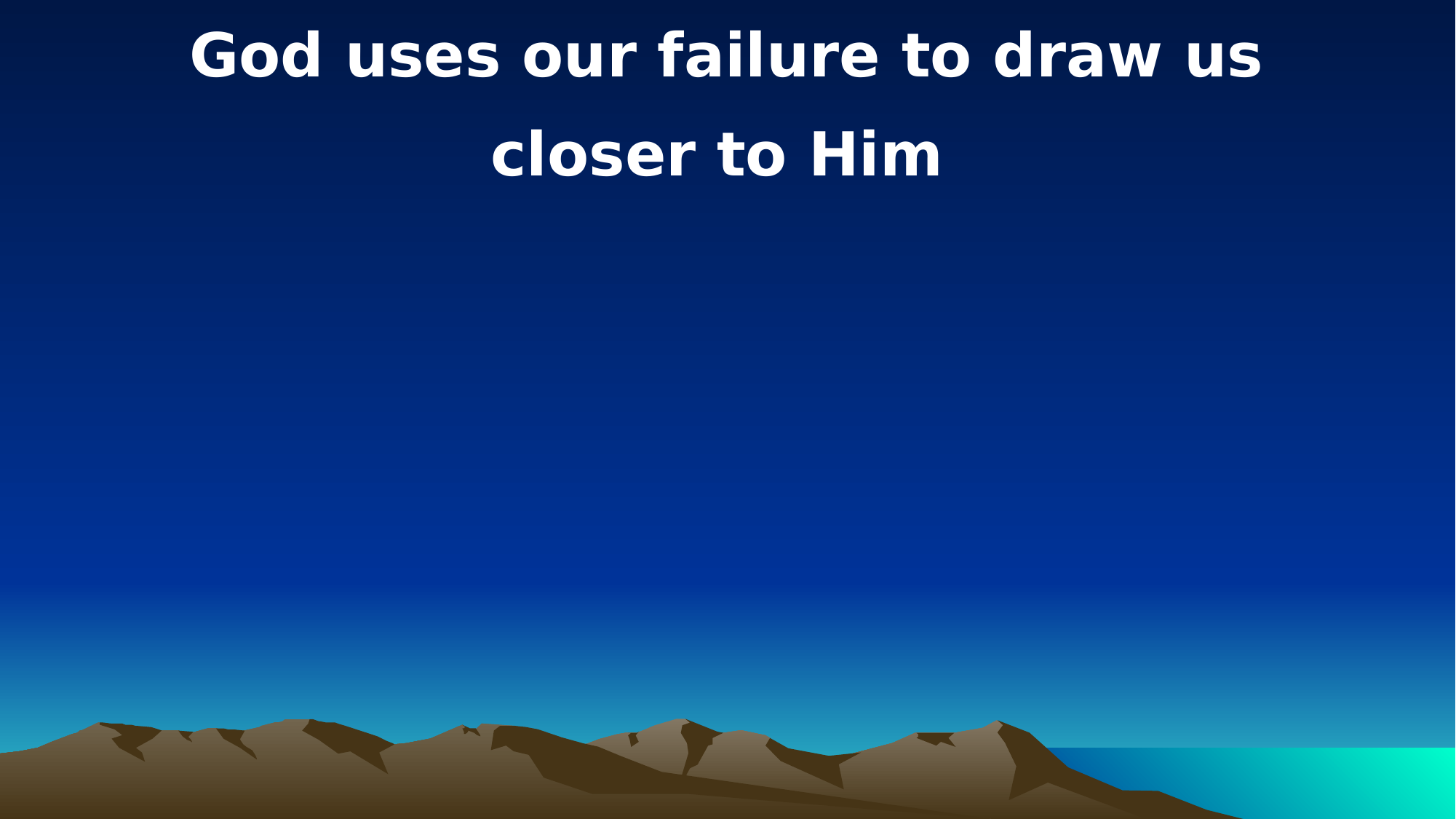

God uses our failure to draw us
closer to Him